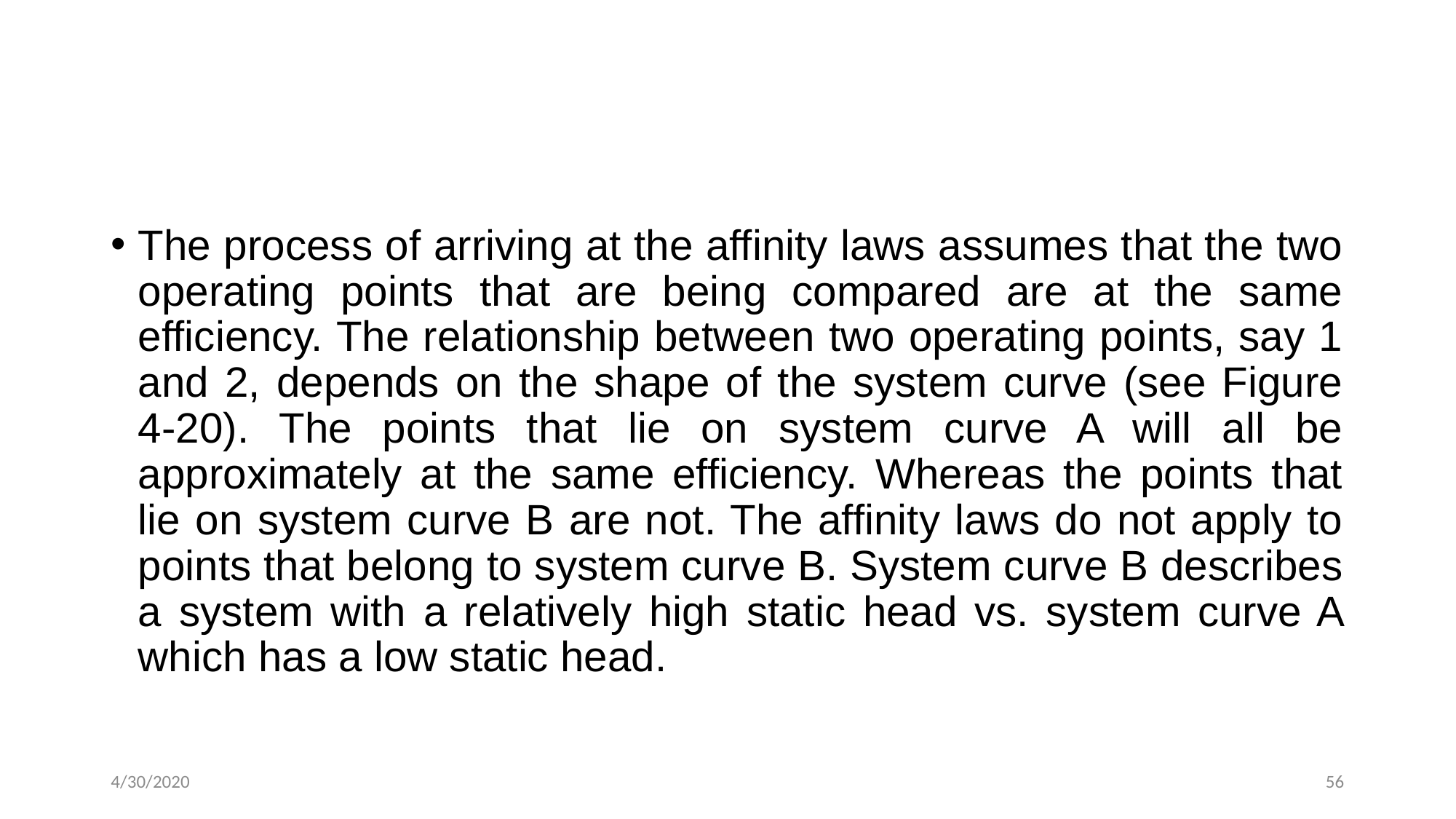

The process of arriving at the affinity laws assumes that the two operating points that are being compared are at the same efficiency. The relationship between two operating points, say 1 and 2, depends on the shape of the system curve (see Figure 4-20). The points that lie on system curve A will all be approximately at the same efficiency. Whereas the points that lie on system curve B are not. The affinity laws do not apply to points that belong to system curve B. System curve B describes a system with a relatively high static head vs. system curve A which has a low static head.
4/30/2020
56